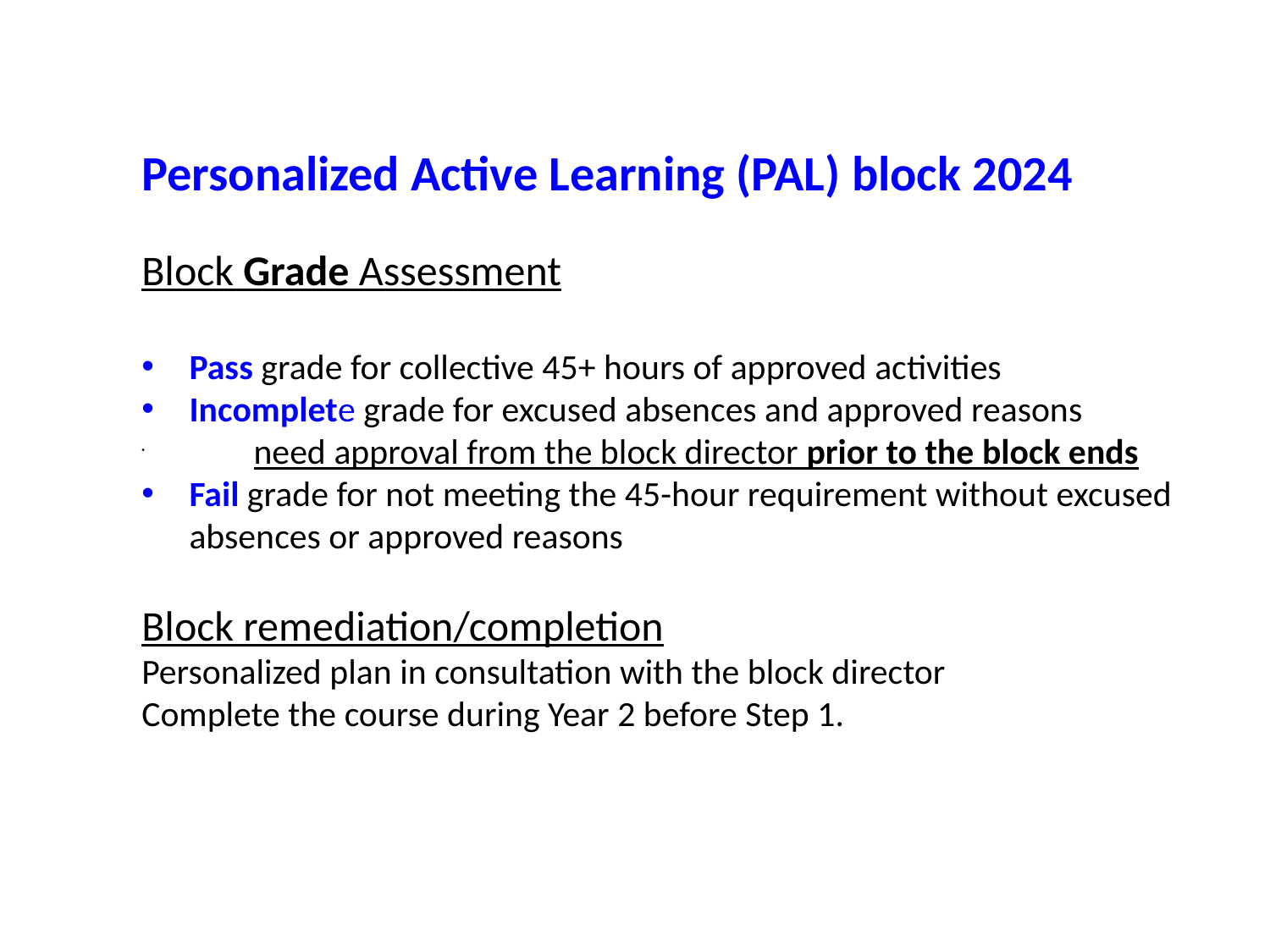

Personalized Active Learning (PAL) block 2024

Block Grade Assessment

Pass grade for collective 45+ hours of approved activities
Incomplete grade for excused absences and approved reasons
        need approval from the block director prior to the block ends
Fail grade for not meeting the 45-hour requirement without excused absences or approved reasons

Block remediation/completion
Personalized plan in consultation with the block director
Complete the course during Year 2 before Step 1.